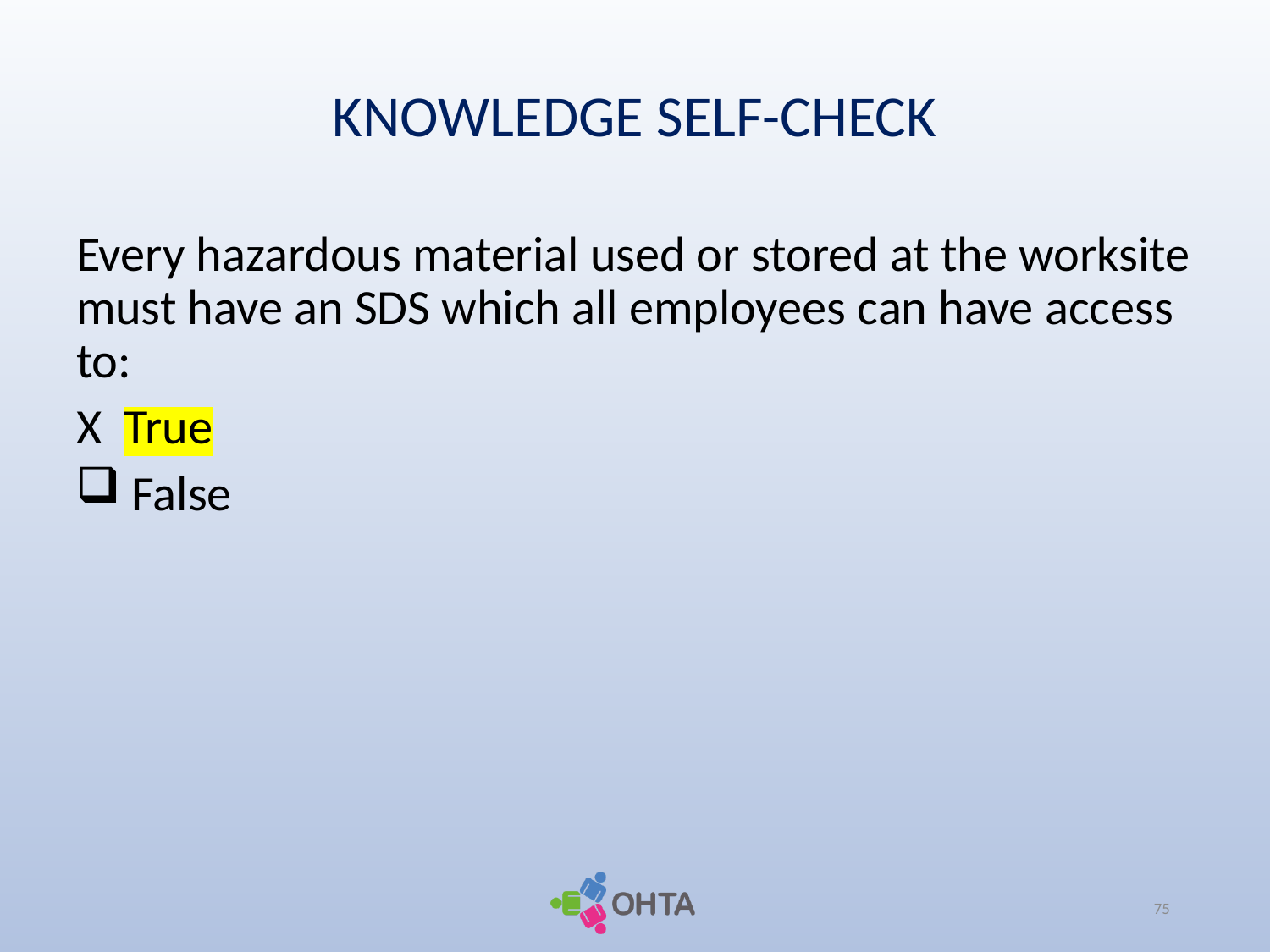

# KNOWLEDGE SELF-CHECK
Every hazardous material used or stored at the worksite must have an SDS which all employees can have access to:
X  True
 False

75